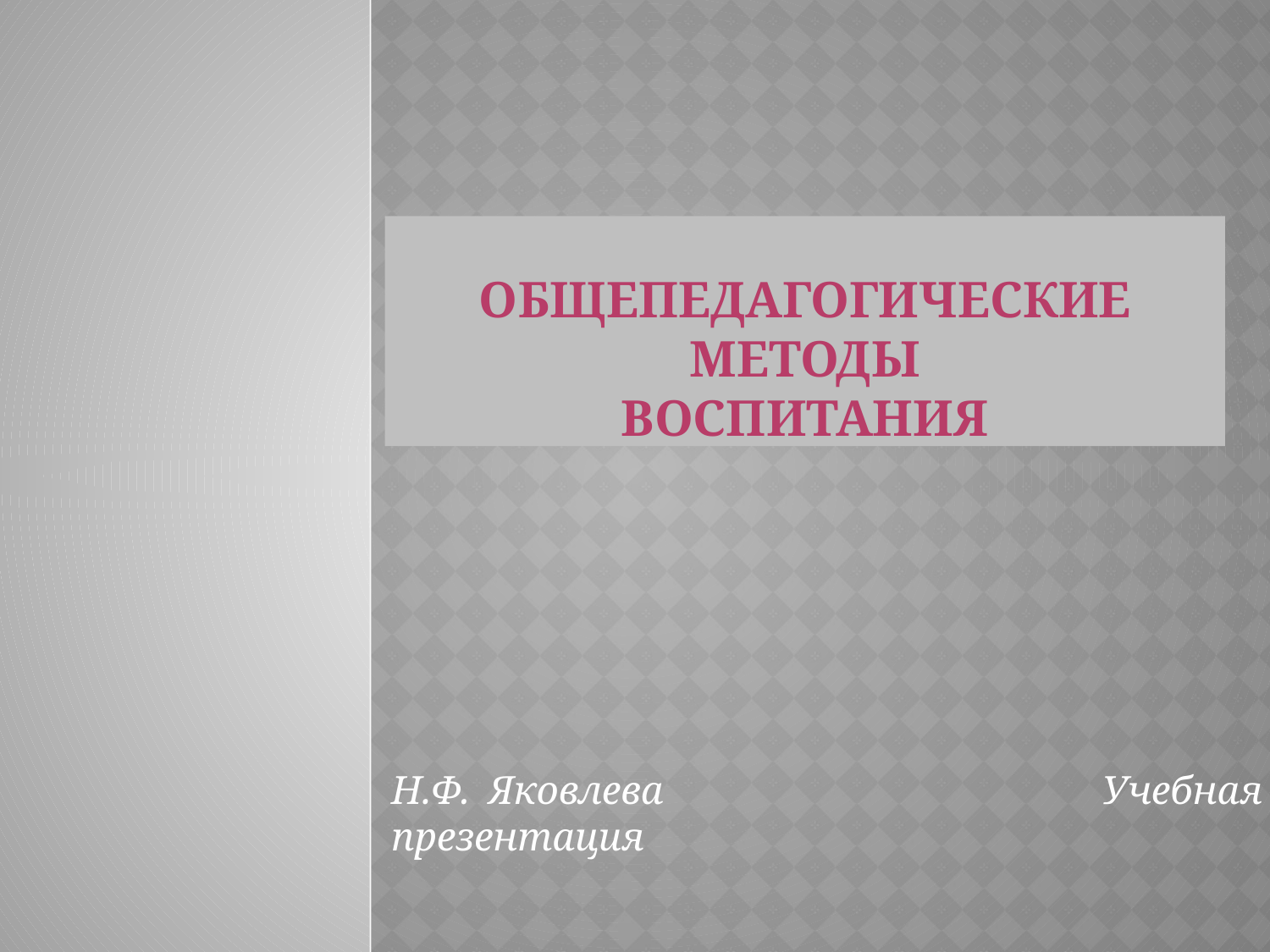

# Общепедагогические Методы воспитания
Н.Ф. Яковлева                        Учебная презентация